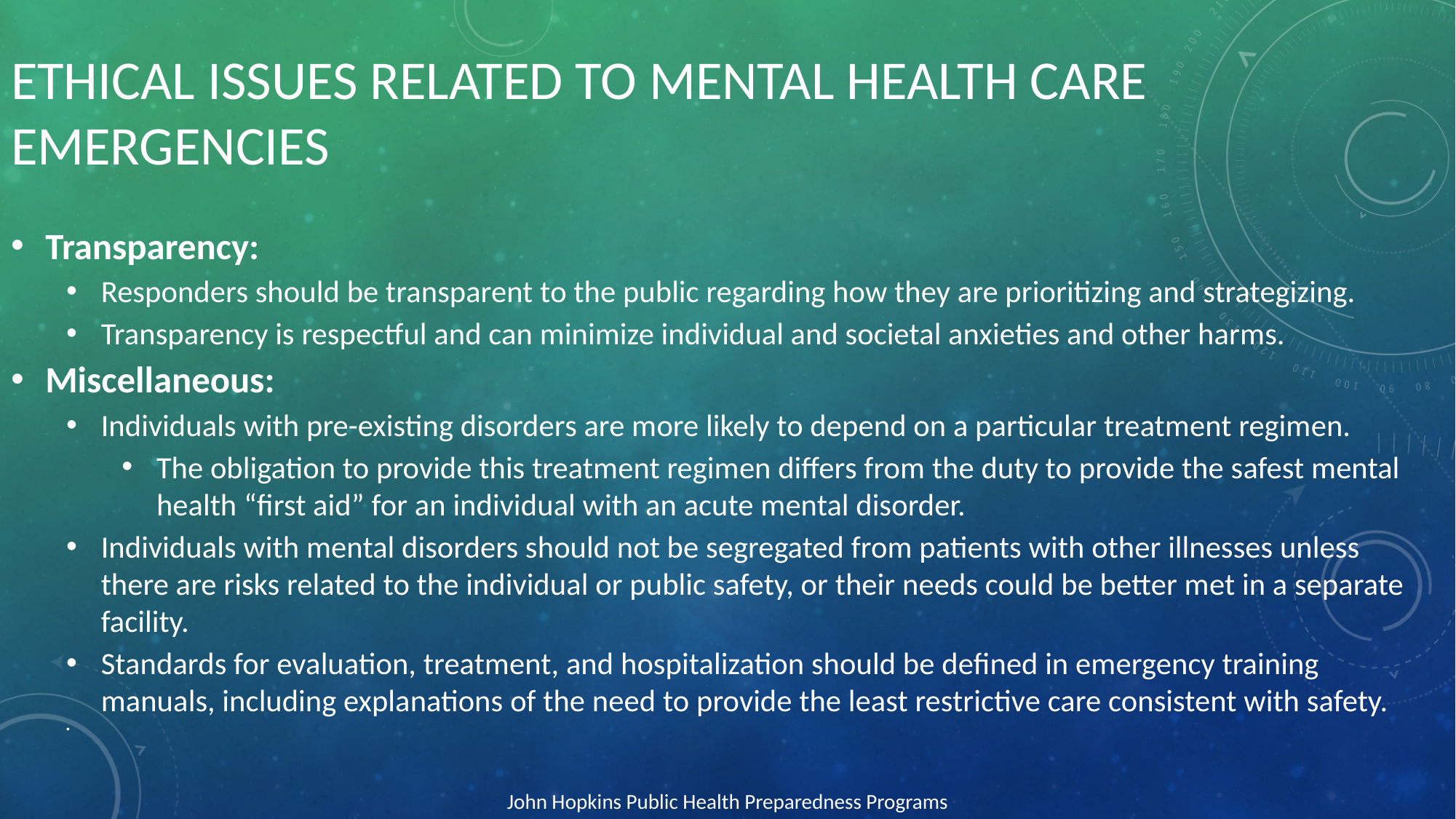

# Ethical issues related to mental health care emergencies
Transparency:
Responders should be transparent to the public regarding how they are prioritizing and strategizing.
Transparency is respectful and can minimize individual and societal anxieties and other harms.
Miscellaneous:
Individuals with pre-existing disorders are more likely to depend on a particular treatment regimen.
The obligation to provide this treatment regimen differs from the duty to provide the safest mental health “first aid” for an individual with an acute mental disorder.
Individuals with mental disorders should not be segregated from patients with other illnesses unless there are risks related to the individual or public safety, or their needs could be better met in a separate facility.
Standards for evaluation, treatment, and hospitalization should be defined in emergency training manuals, including explanations of the need to provide the least restrictive care consistent with safety.

John Hopkins Public Health Preparedness Programs